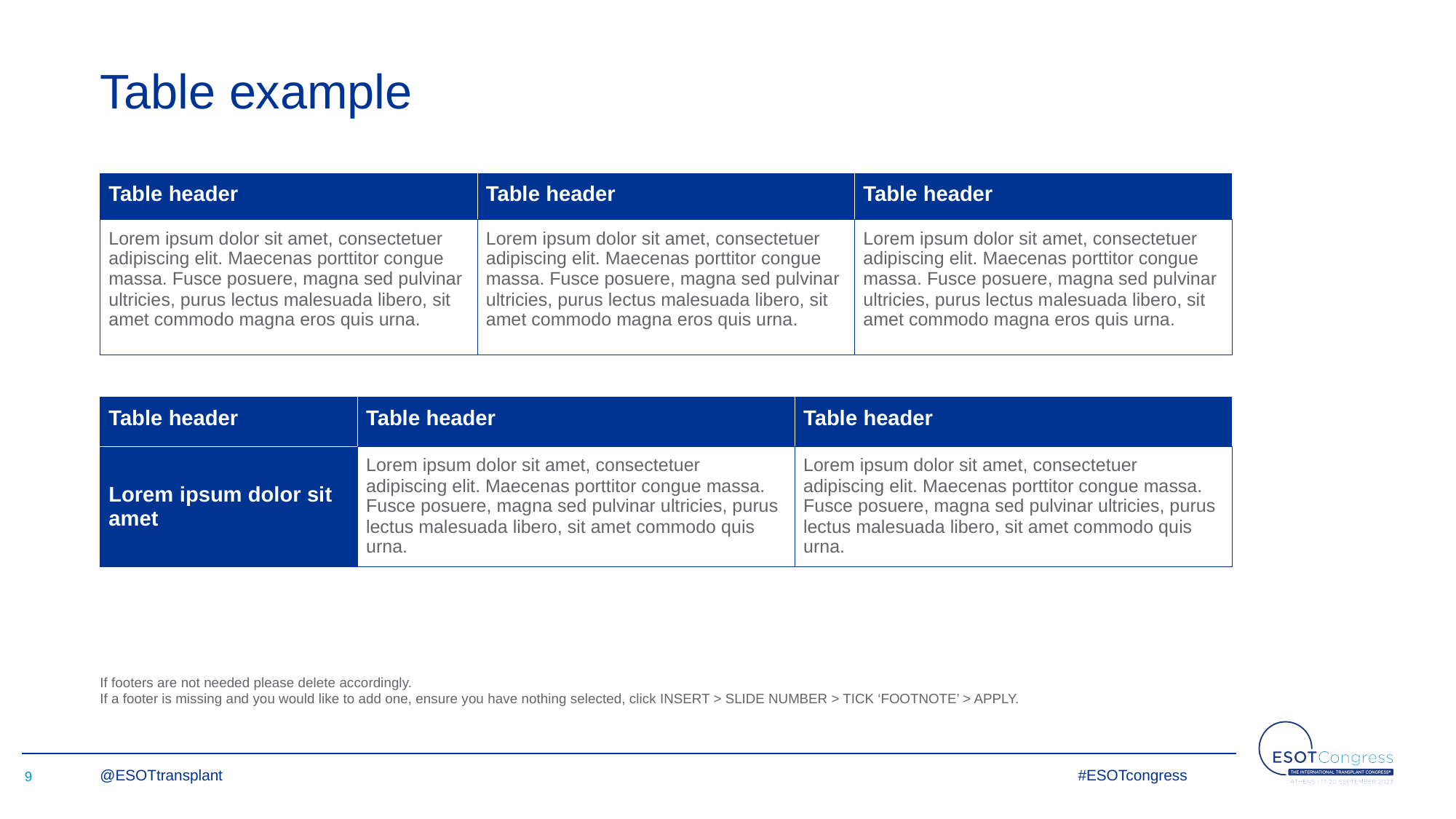

# Table example
| Table header | Table header | Table header |
| --- | --- | --- |
| Lorem ipsum dolor sit amet, consectetuer adipiscing elit. Maecenas porttitor congue massa. Fusce posuere, magna sed pulvinar ultricies, purus lectus malesuada libero, sit amet commodo magna eros quis urna. | Lorem ipsum dolor sit amet, consectetuer adipiscing elit. Maecenas porttitor congue massa. Fusce posuere, magna sed pulvinar ultricies, purus lectus malesuada libero, sit amet commodo magna eros quis urna. | Lorem ipsum dolor sit amet, consectetuer adipiscing elit. Maecenas porttitor congue massa. Fusce posuere, magna sed pulvinar ultricies, purus lectus malesuada libero, sit amet commodo magna eros quis urna. |
| Table header | Table header | Table header |
| --- | --- | --- |
| Lorem ipsum dolor sit amet | Lorem ipsum dolor sit amet, consectetuer adipiscing elit. Maecenas porttitor congue massa. Fusce posuere, magna sed pulvinar ultricies, purus lectus malesuada libero, sit amet commodo quis urna. | Lorem ipsum dolor sit amet, consectetuer adipiscing elit. Maecenas porttitor congue massa. Fusce posuere, magna sed pulvinar ultricies, purus lectus malesuada libero, sit amet commodo quis urna. |
If footers are not needed please delete accordingly.
If a footer is missing and you would like to add one, ensure you have nothing selected, click INSERT > SLIDE NUMBER > TICK ‘FOOTNOTE’ > APPLY.
9